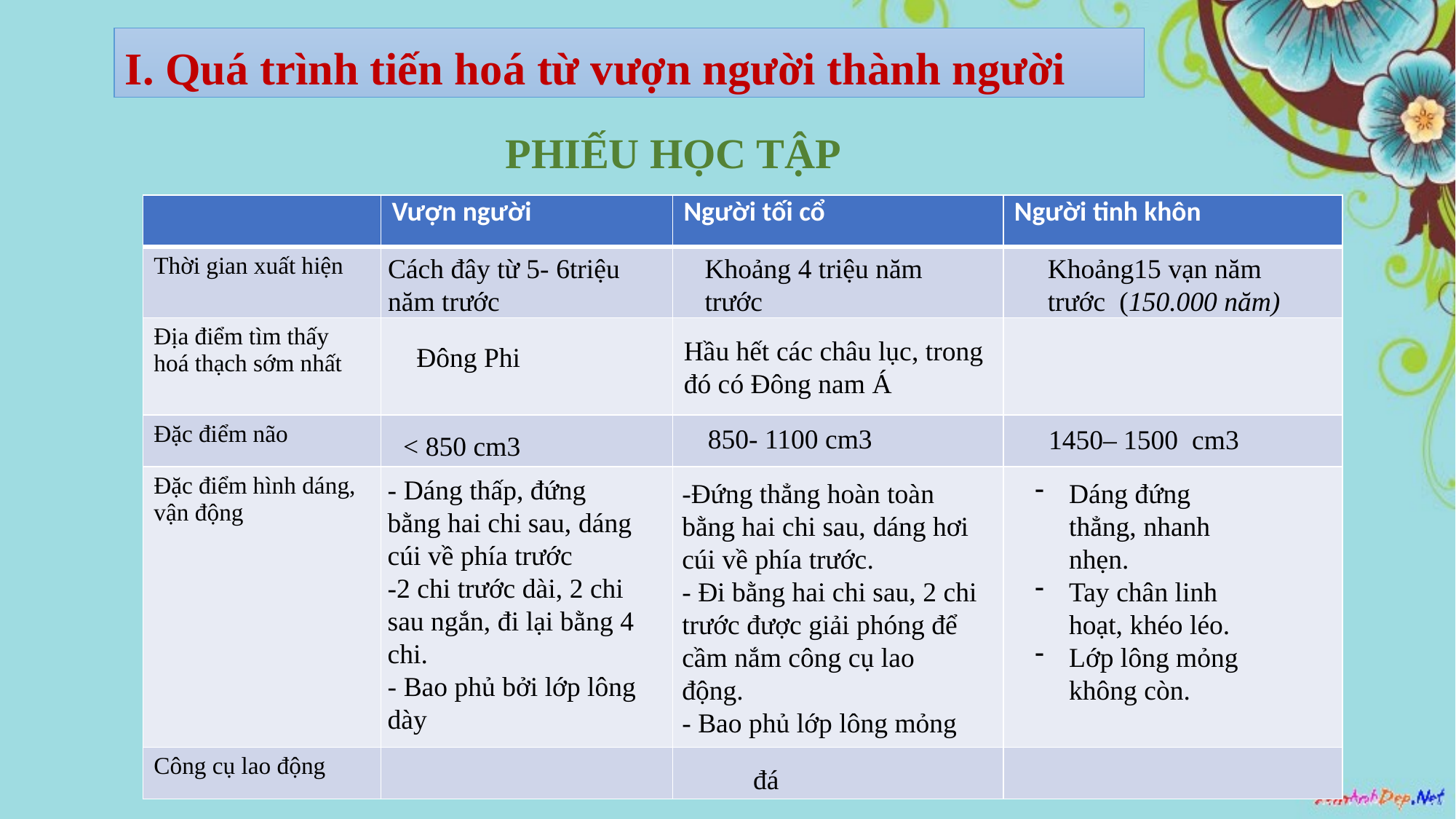

I. Quá trình tiến hoá từ vượn người thành người
PHIẾU HỌC TẬP
|  | Vượn người | Người tối cổ | Người tinh khôn |
| --- | --- | --- | --- |
| Thời gian xuất hiện |  |  |  |
| Địa điểm tìm thấy hoá thạch sớm nhất |  |  |  |
| Đặc điểm não |  |  |  |
| Đặc điểm hình dáng, vận động |  |  |  |
| Công cụ lao động |  |  |  |
Cách đây từ 5- 6triệu năm trước
Khoảng 4 triệu năm trước
Khoảng15 vạn năm trước  (150.000 năm)
Hầu hết các châu lục, trong đó có Đông nam Á
Đông Phi
850- 1100 cm3
1450– 1500  cm3
< 850 cm3
- Dáng thấp, đứng bằng hai chi sau, dáng cúi về phía trước
-2 chi trước dài, 2 chi sau ngắn, đi lại bằng 4 chi.
- Bao phủ bởi lớp lông dày
-Đứng thẳng hoàn toàn bằng hai chi sau, dáng hơi cúi về phía trước.
- Đi bằng hai chi sau, 2 chi trước được giải phóng để cầm nắm công cụ lao động.
- Bao phủ lớp lông mỏng
Dáng đứng thẳng, nhanh nhẹn.
Tay chân linh hoạt, khéo léo.
Lớp lông mỏng không còn.
đá